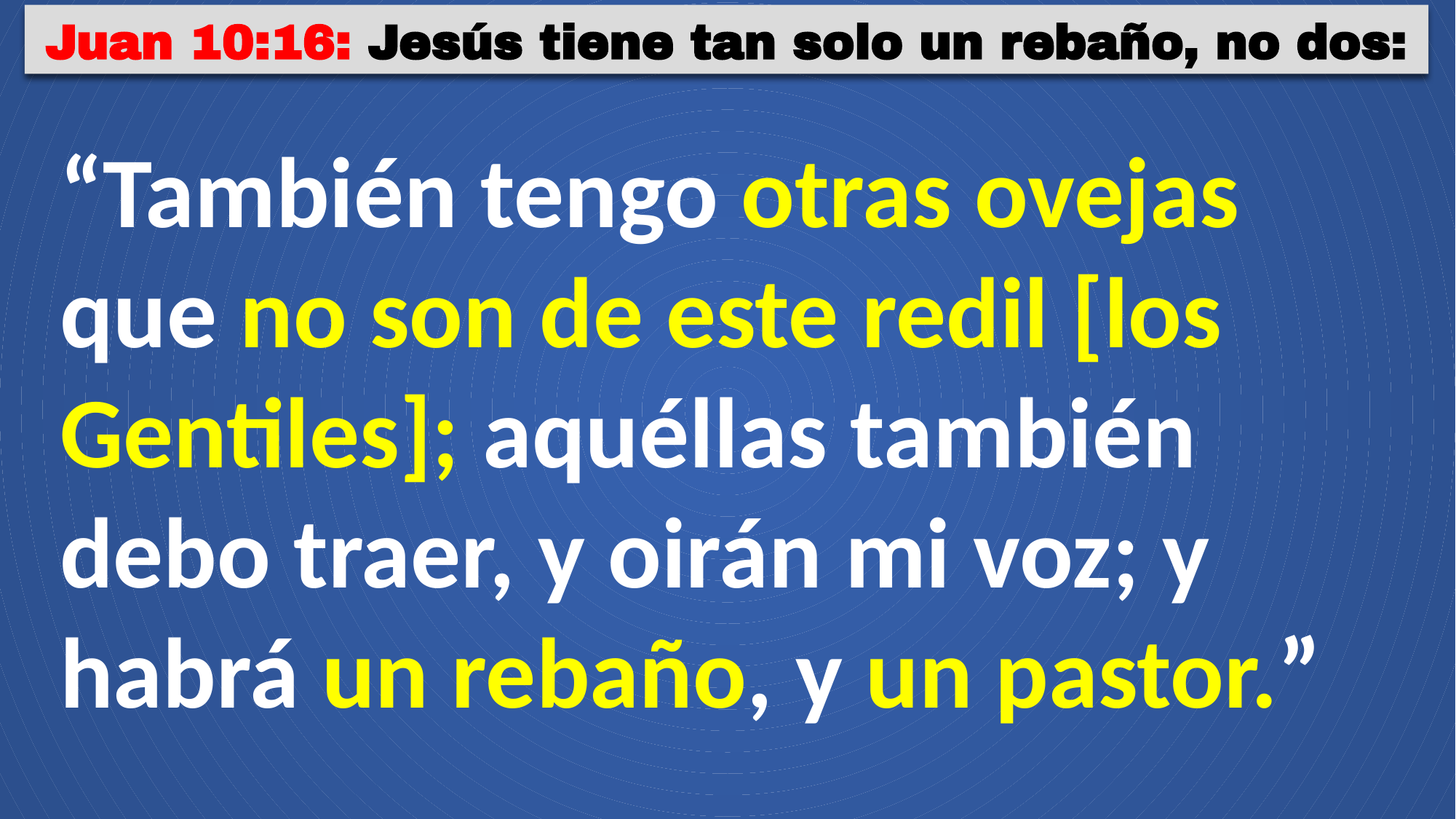

Juan 10:16: Jesús tiene tan solo un rebaño, no dos:
“También tengo otras ovejas que no son de este redil [los Gentiles]; aquéllas también debo traer, y oirán mi voz; y habrá un rebaño, y un pastor.”